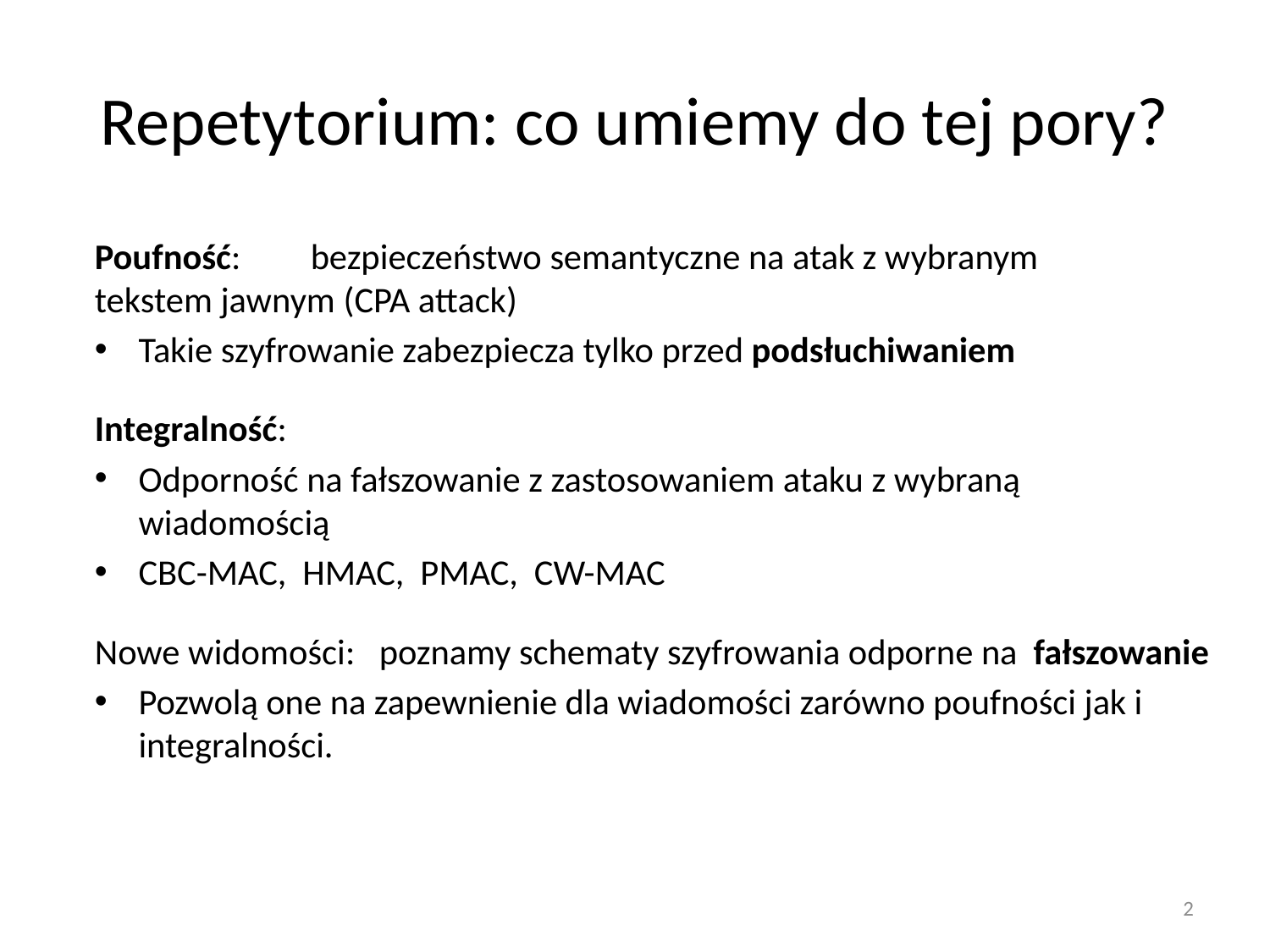

# Repetytorium: co umiemy do tej pory?
Poufność:    	bezpieczeństwo semantyczne na atak z wybranym 		tekstem jawnym (CPA attack)
Takie szyfrowanie zabezpiecza tylko przed podsłuchiwaniem
Integralność:
Odporność na fałszowanie z zastosowaniem ataku z wybraną wiadomością
CBC-MAC,  HMAC,  PMAC,  CW-MAC
Nowe widomości:   poznamy schematy szyfrowania odporne na  fałszowanie
Pozwolą one na zapewnienie dla wiadomości zarówno poufności jak i integralności.
2